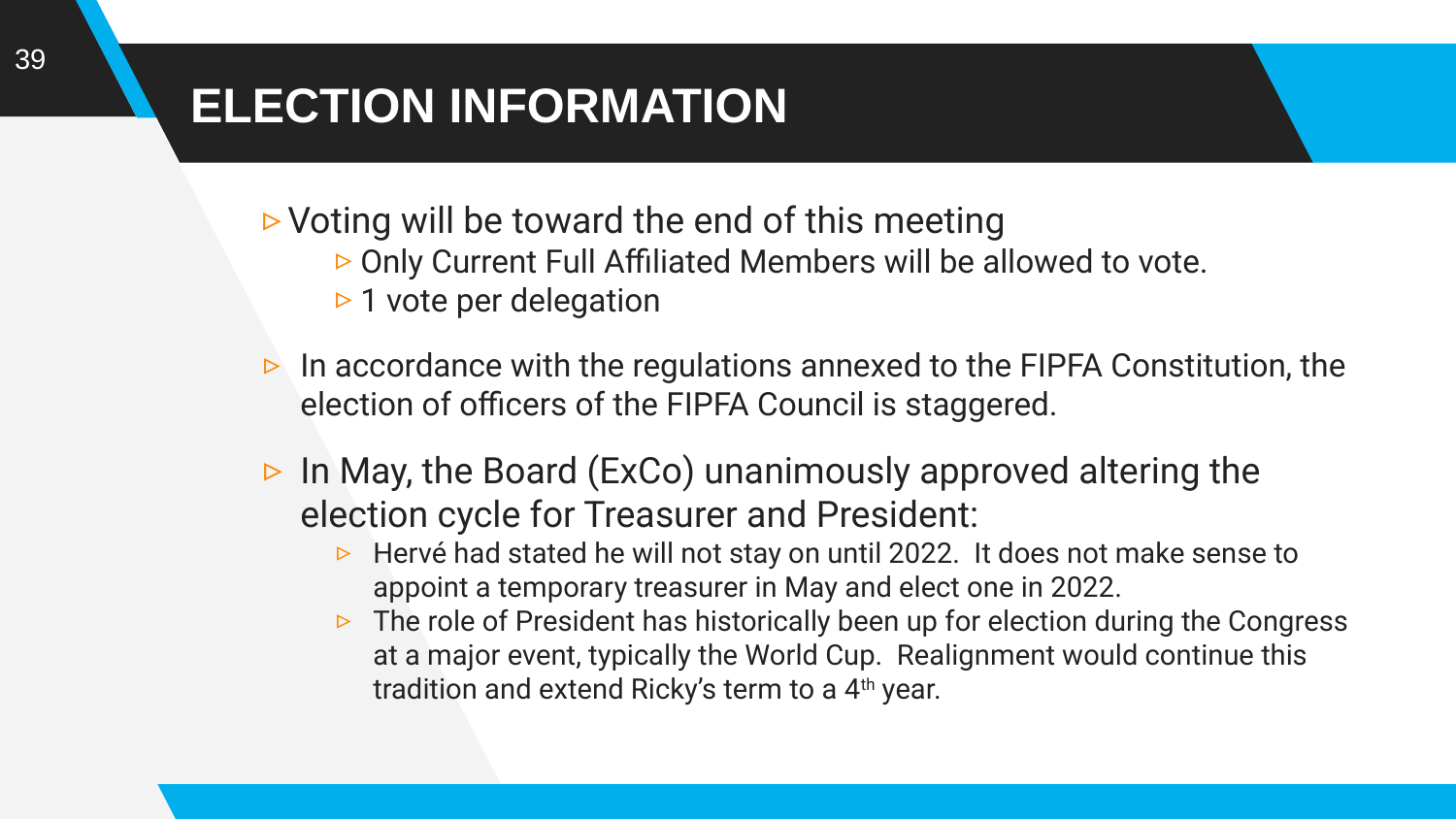

39
# ELECTION INFORMATION
Voting will be toward the end of this meeting
Only Current Full Affiliated Members will be allowed to vote.
1 vote per delegation

In accordance with the regulations annexed to the FIPFA Constitution, the election of officers of the FIPFA Council is staggered.

In May, the Board (ExCo) unanimously approved altering the election cycle for Treasurer and President:
Hervé had stated he will not stay on until 2022.  It does not make sense to appoint a temporary treasurer in May and elect one in 2022.
The role of President has historically been up for election during the Congress at a major event, typically the World Cup.  Realignment would continue this tradition and extend Ricky’s term to a 4th year.